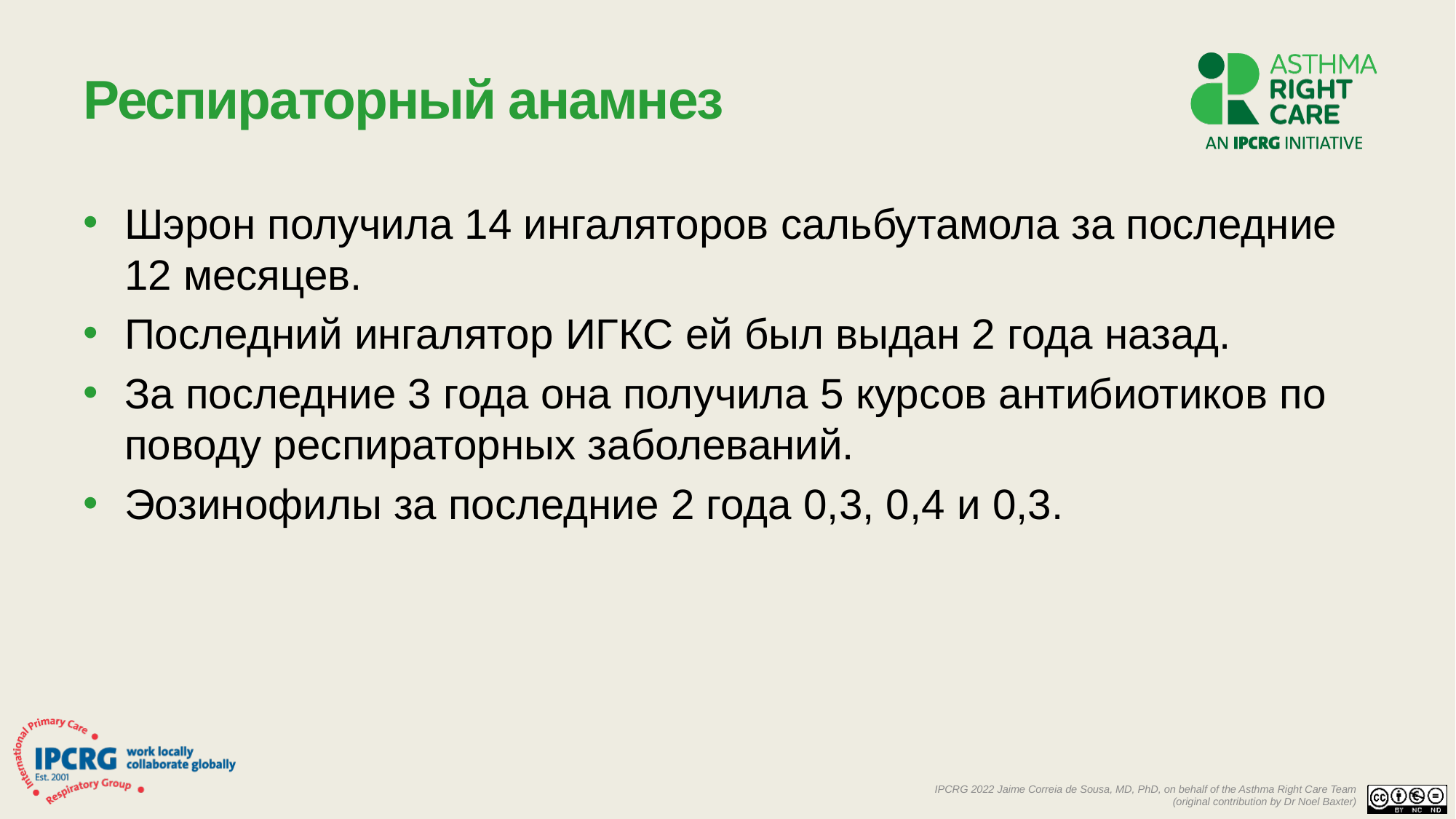

# Респираторный анамнез
Шэрон получила 14 ингаляторов сальбутамола за последние 12 месяцев.
Последний ингалятор ИГКС ей был выдан 2 года назад.
За последние 3 года она получила 5 курсов антибиотиков по поводу респираторных заболеваний.
Эозинофилы за последние 2 года 0,3, 0,4 и 0,3.